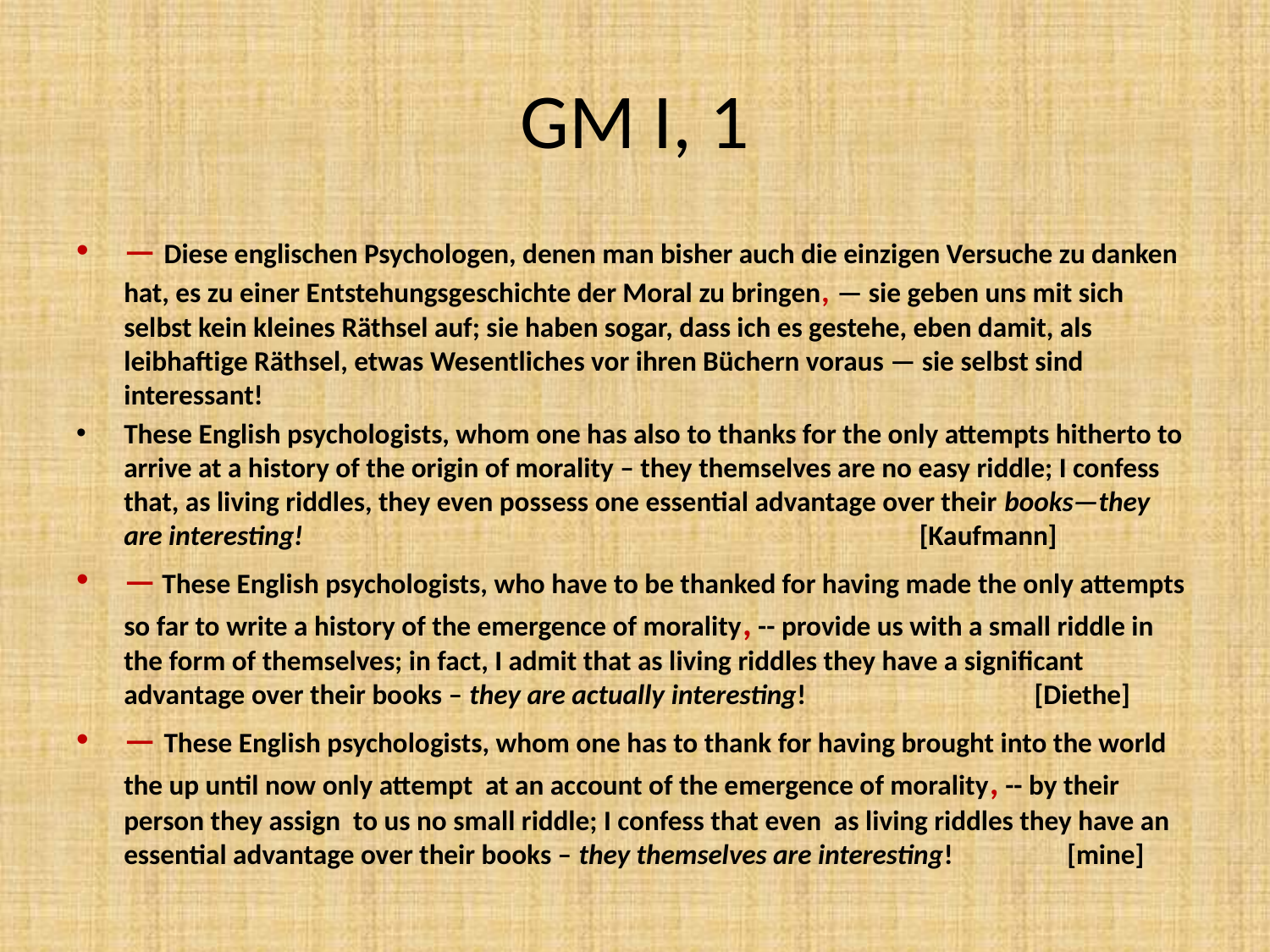

# GM I, 1
— Diese englischen Psychologen, denen man bisher auch die einzigen Versuche zu danken hat, es zu einer Entstehungsgeschichte der Moral zu bringen, — sie geben uns mit sich selbst kein kleines Räthsel auf; sie haben sogar, dass ich es gestehe, eben damit, als leibhaftige Räthsel, etwas Wesentliches vor ihren Büchern voraus — sie selbst sind interessant!
These English psychologists, whom one has also to thanks for the only attempts hitherto to arrive at a history of the origin of morality – they themselves are no easy riddle; I confess that, as living riddles, they even possess one essential advantage over their books—they are interesting!                                                                                                 [Kaufmann]
— These English psychologists, who have to be thanked for having made the only attempts so far to write a history of the emergence of morality, -- provide us with a small riddle in the form of themselves; in fact, I admit that as living riddles they have a significant advantage over their books – they are actually interesting!                                    [Diethe]
— These English psychologists, whom one has to thank for having brought into the world the up until now only attempt  at an account of the emergence of morality, -- by their person they assign  to us no small riddle; I confess that even  as living riddles they have an essential advantage over their books – they themselves are interesting!                  [mine]